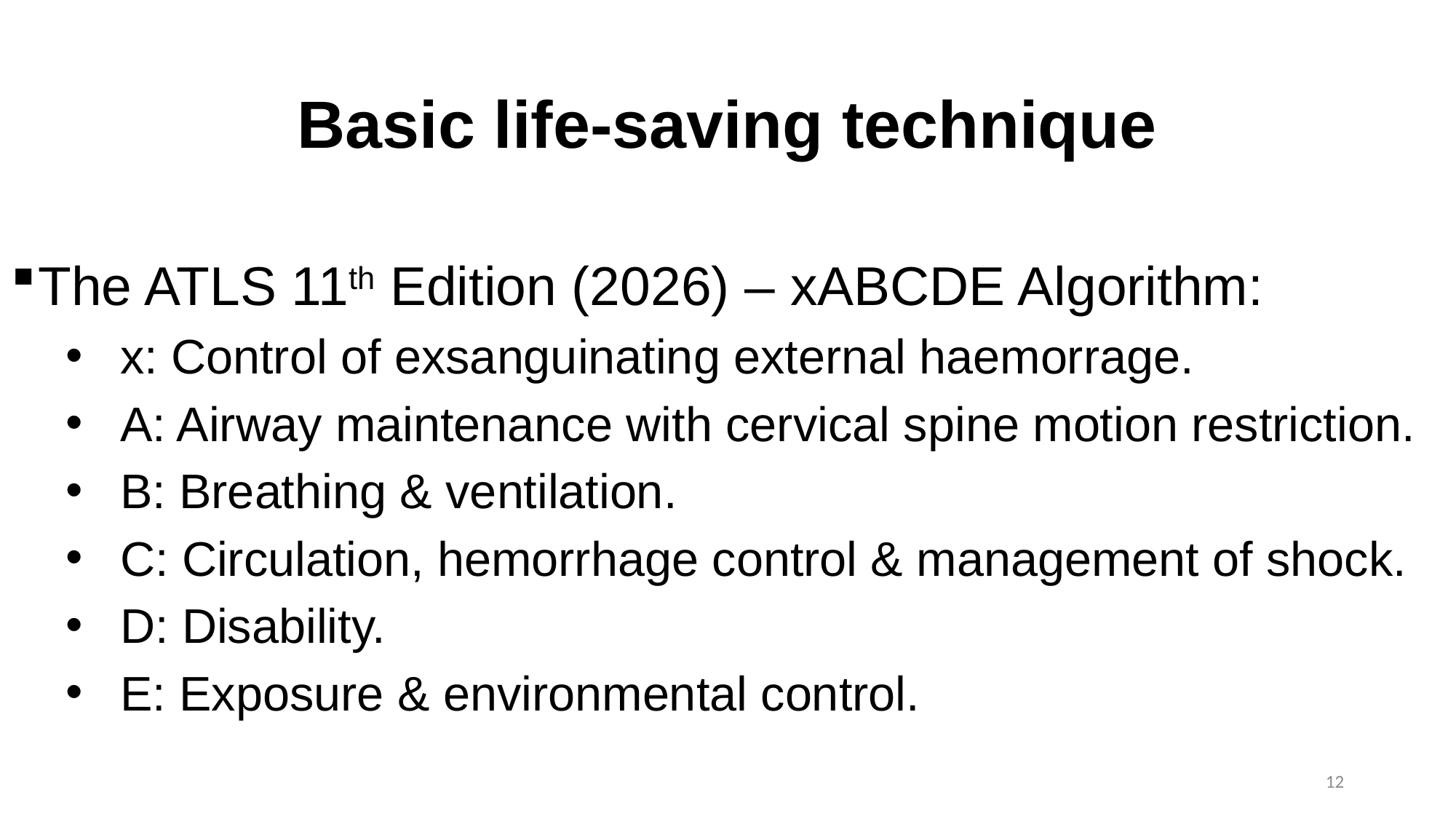

# Basic life-saving technique
The ATLS 11th Edition (2026) – xABCDE Algorithm:
x: Control of exsanguinating external haemorrage.
A: Airway maintenance with cervical spine motion restriction.
B: Breathing & ventilation.
C: Circulation, hemorrhage control & management of shock.
D: Disability.
E: Exposure & environmental control.
12